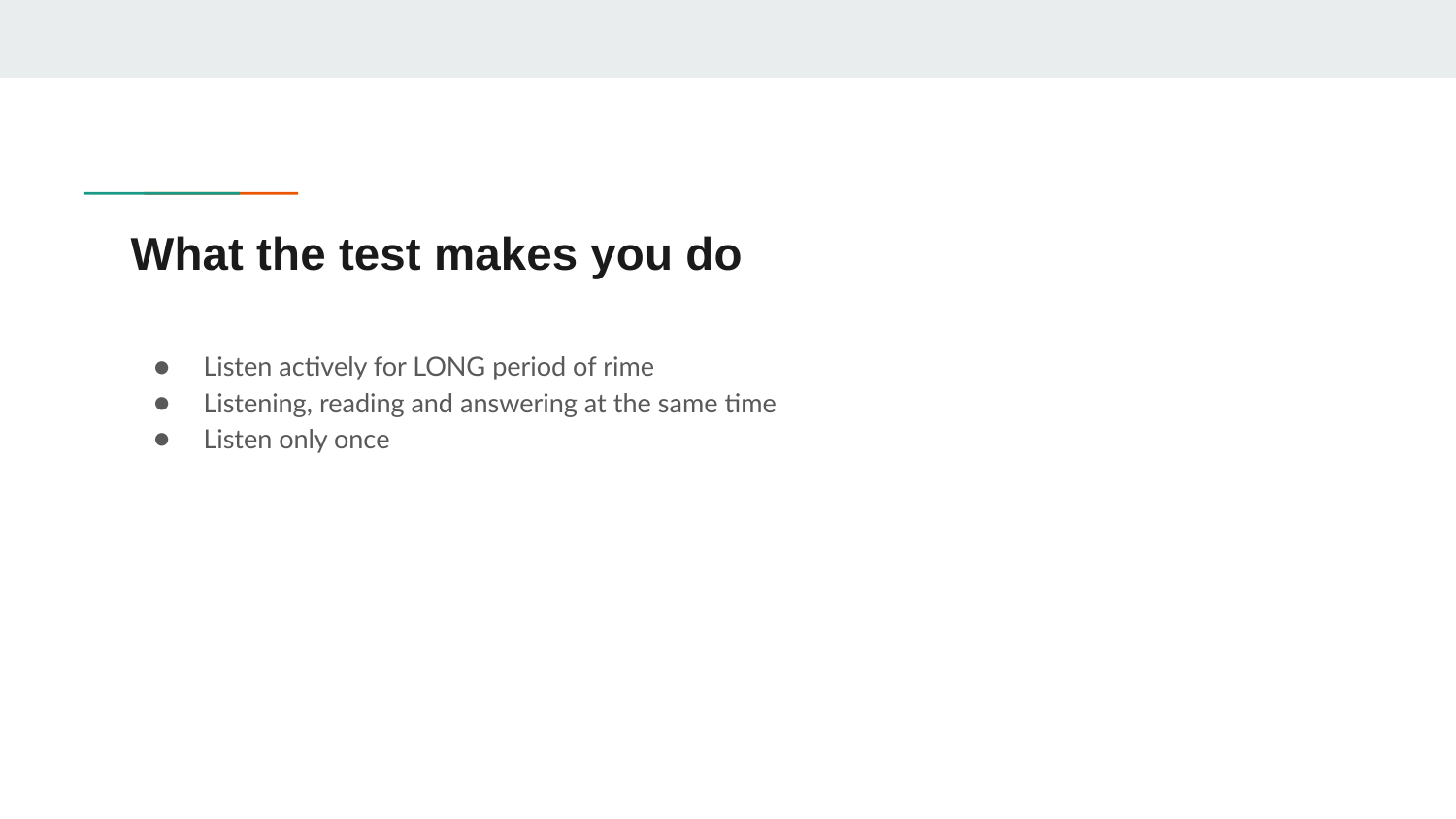

# What the test makes you do
Listen actively for LONG period of rime
Listening, reading and answering at the same time
Listen only once